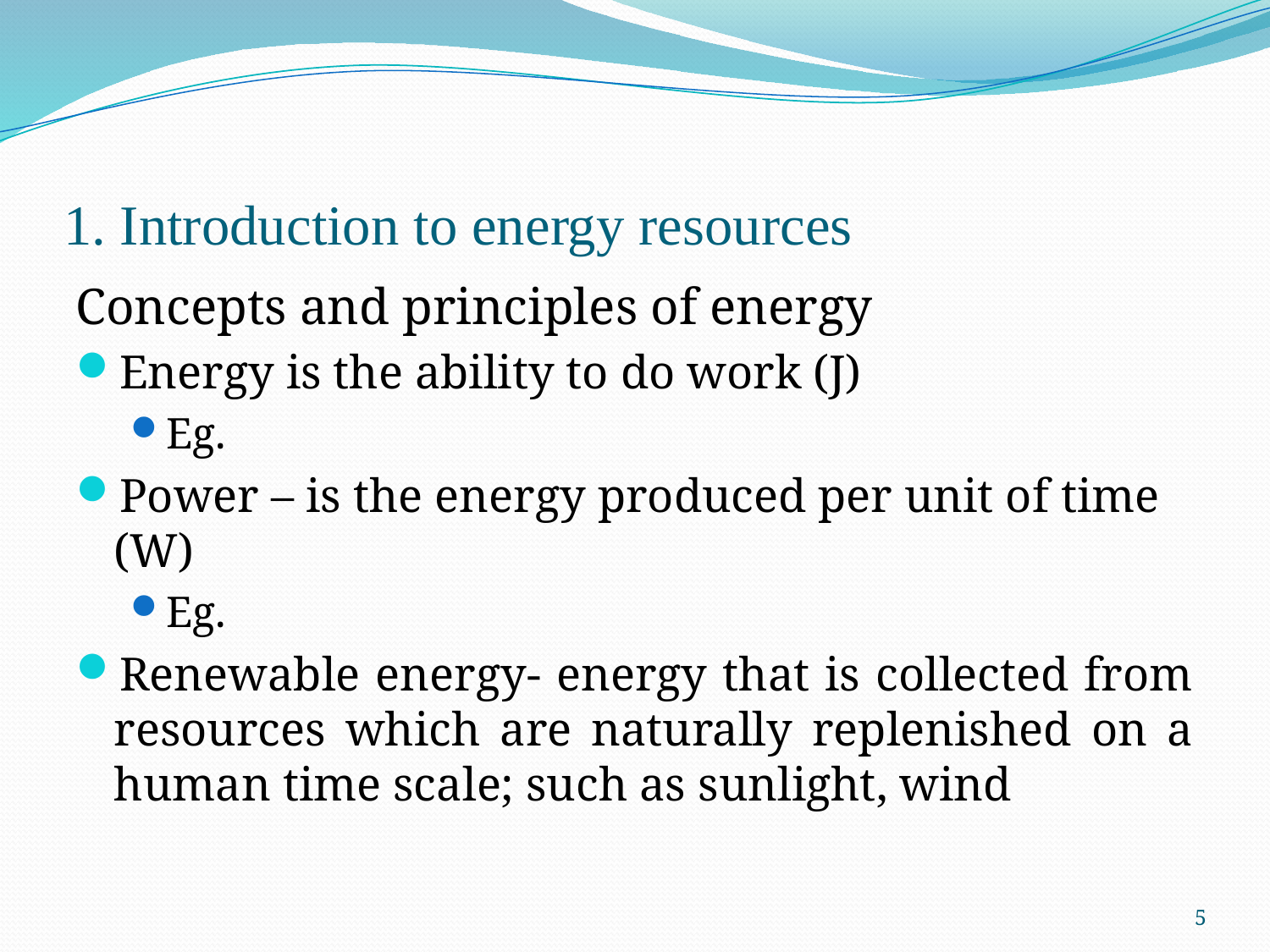

# 1. Introduction to energy resources
Concepts and principles of energy
Energy is the ability to do work (J)
Eg.
Power – is the energy produced per unit of time  (W)
Eg.
Renewable energy- energy that is collected from resources which are naturally replenished on a human time scale; such as sunlight, wind

5